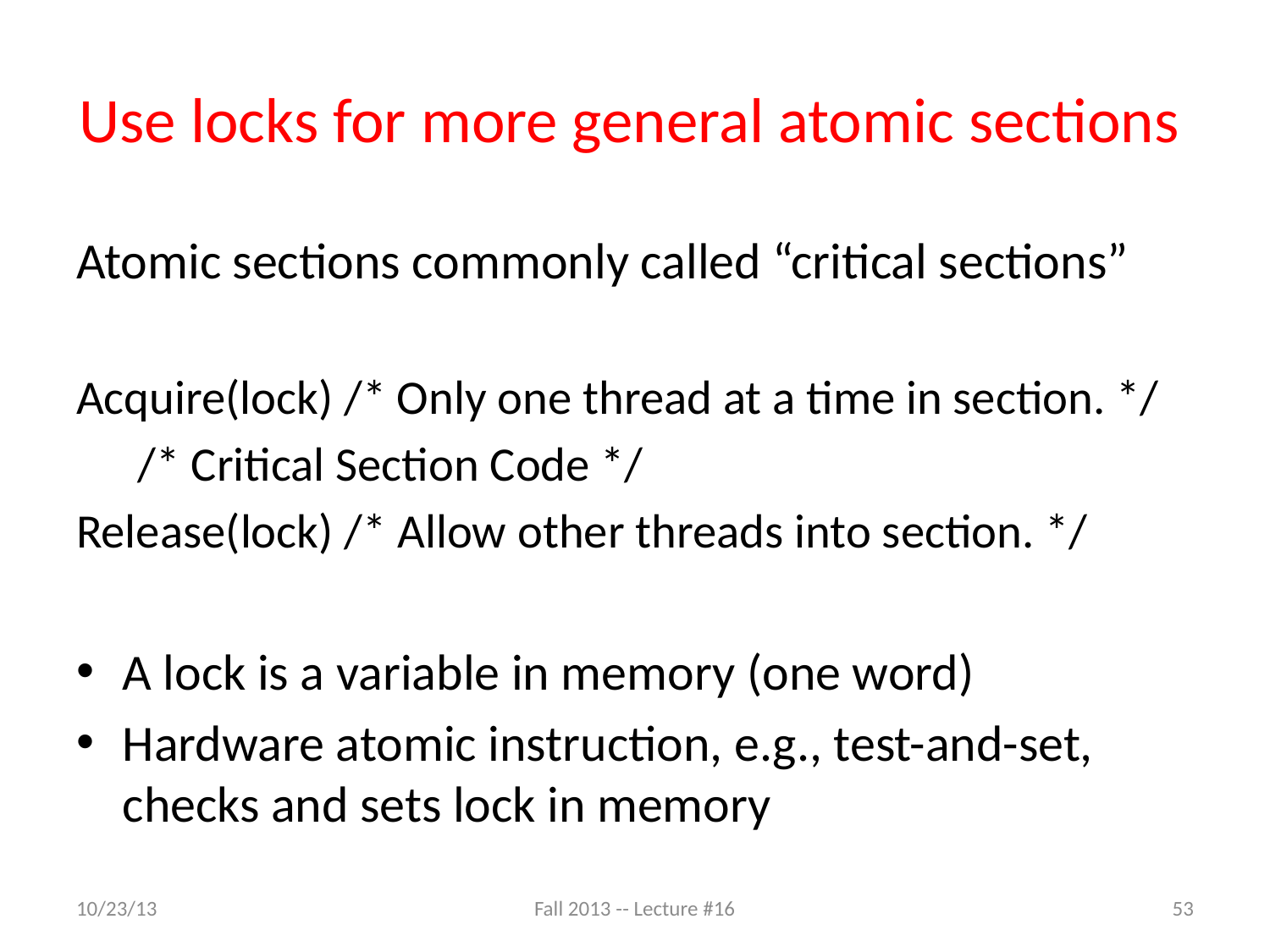

# Use locks for more general atomic sections
Atomic sections commonly called “critical sections”

Acquire(lock) /* Only one thread at a time in section. */
/* Critical Section Code */
Release(lock) /* Allow other threads into section. */

A lock is a variable in memory (one word)
Hardware atomic instruction, e.g., test-and-set, checks and sets lock in memory
10/23/13
Fall 2013 -- Lecture #16
53